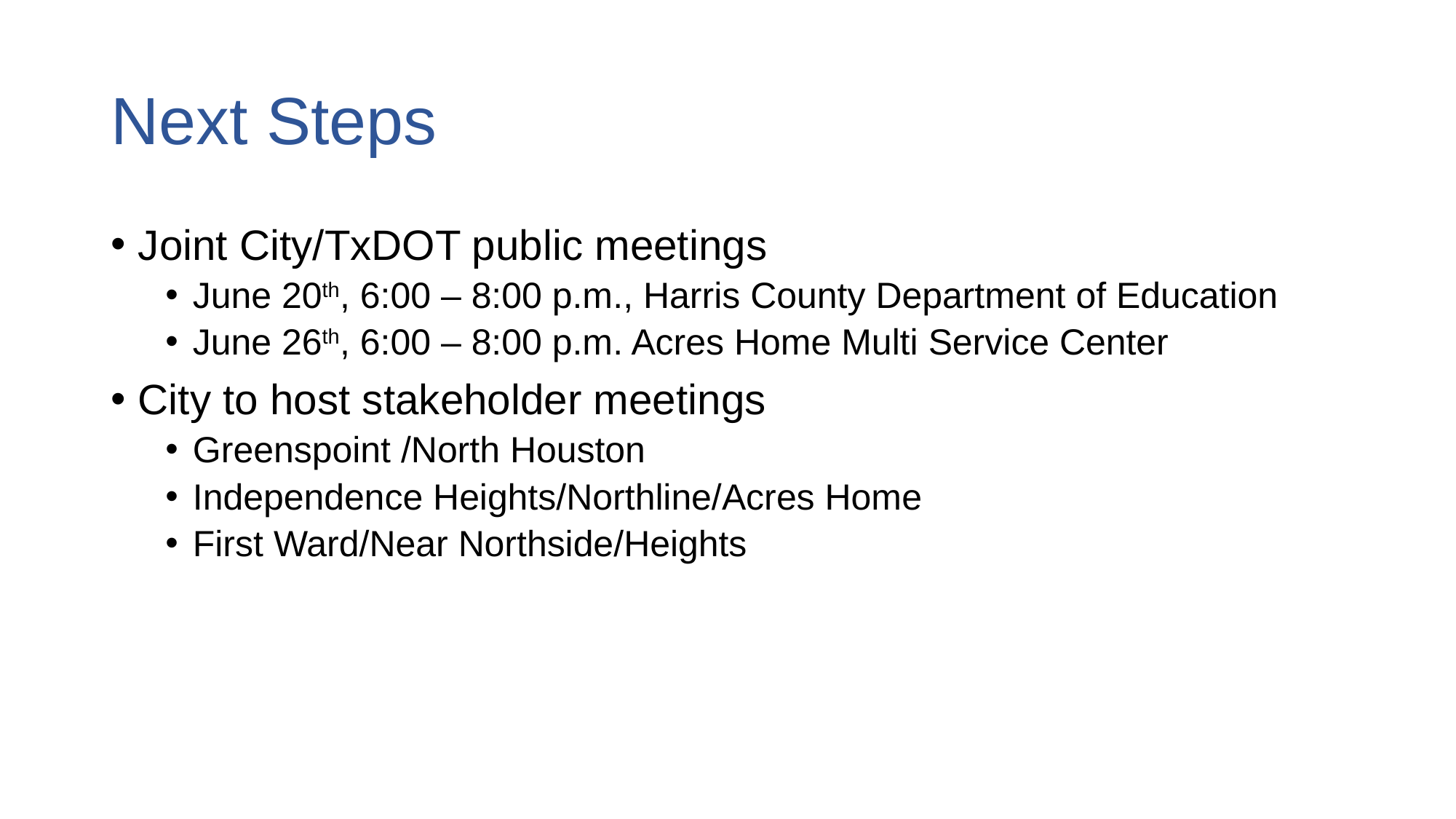

# Next Steps
Joint City/TxDOT public meetings
June 20th, 6:00 – 8:00 p.m., Harris County Department of Education
June 26th, 6:00 – 8:00 p.m. Acres Home Multi Service Center
City to host stakeholder meetings
Greenspoint /North Houston
Independence Heights/Northline/Acres Home
First Ward/Near Northside/Heights